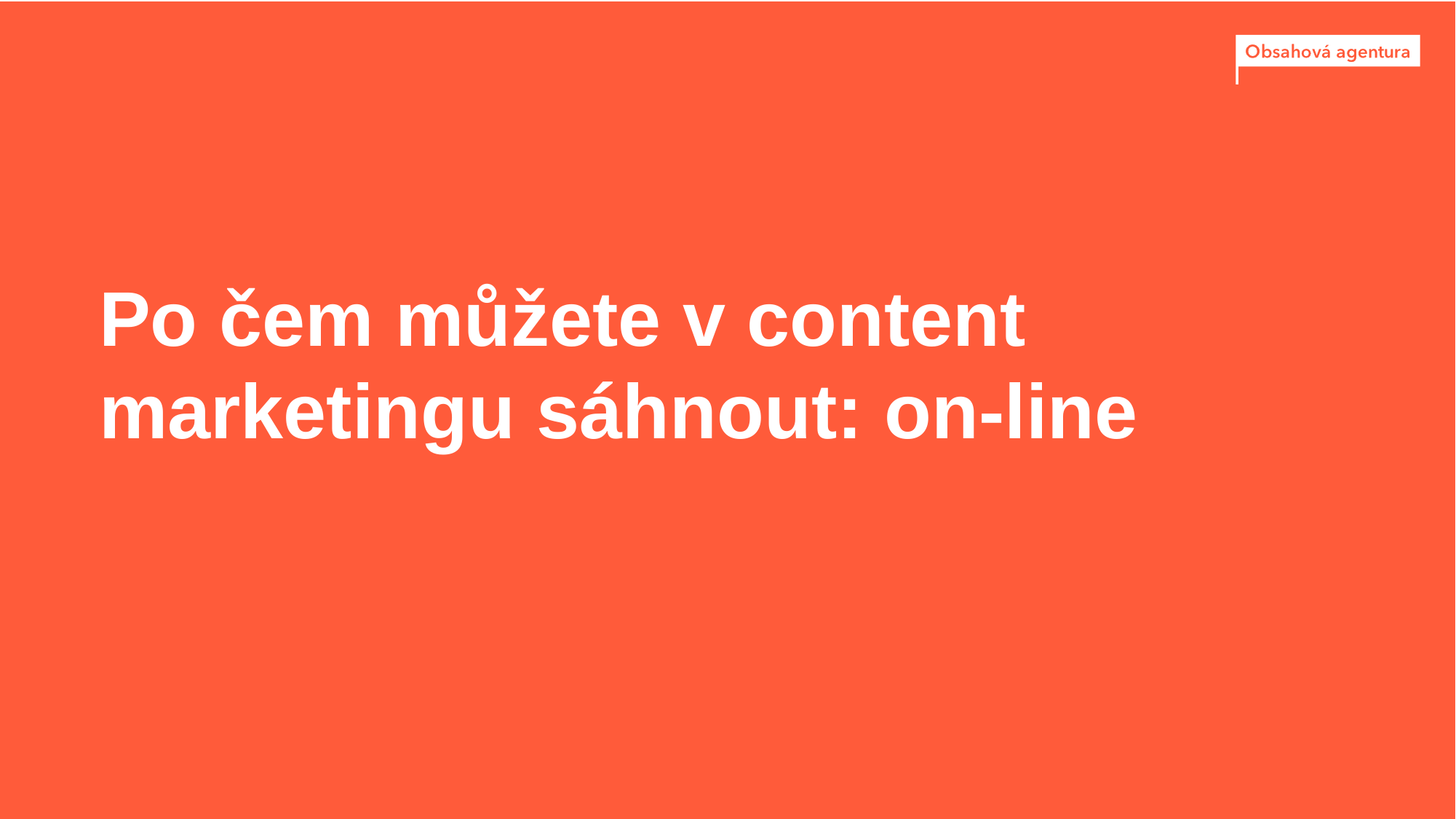

Po čem můžete v content marketingu sáhnout: on-line